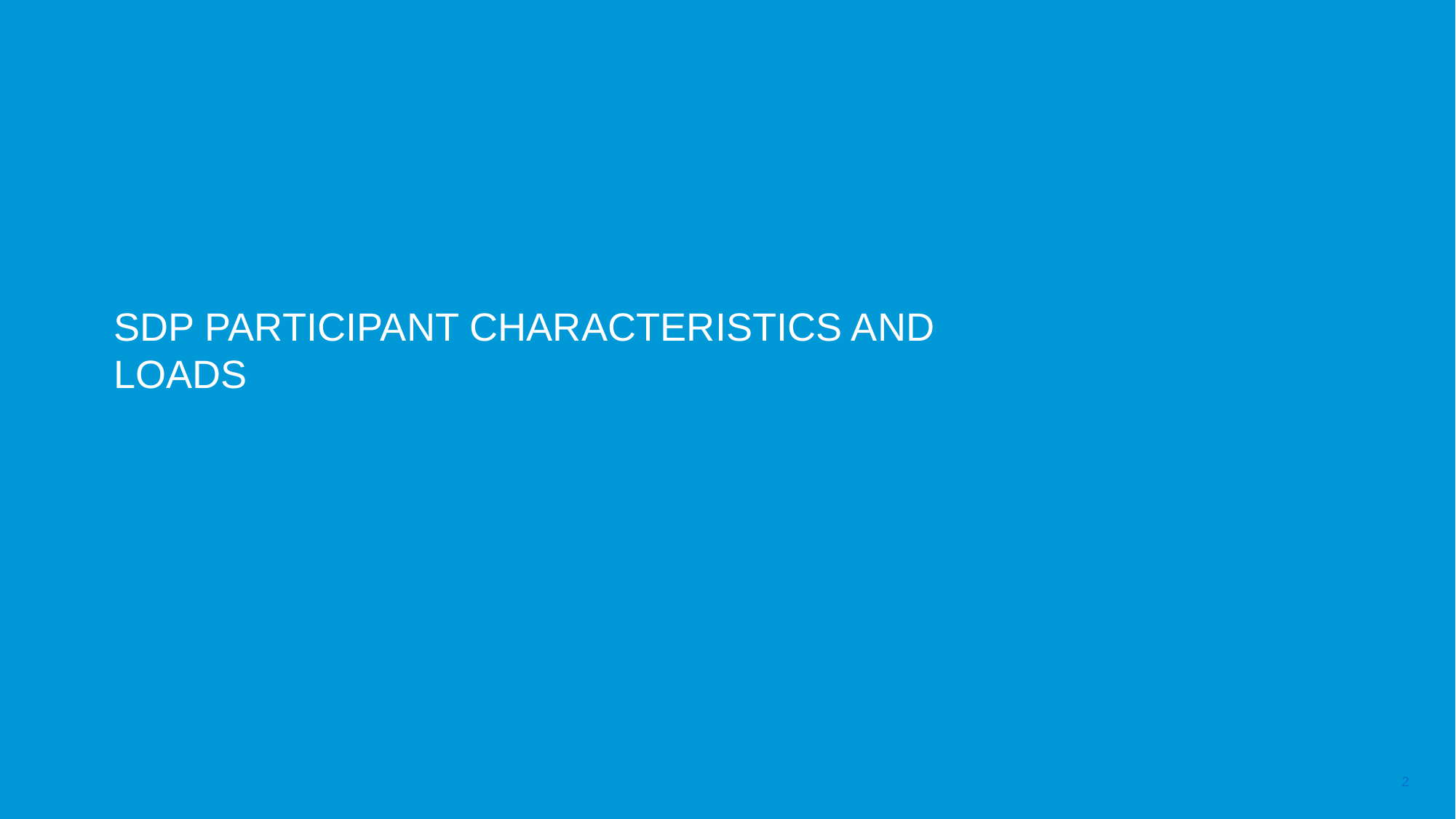

# SDP Participant Characteristics and Loads
2